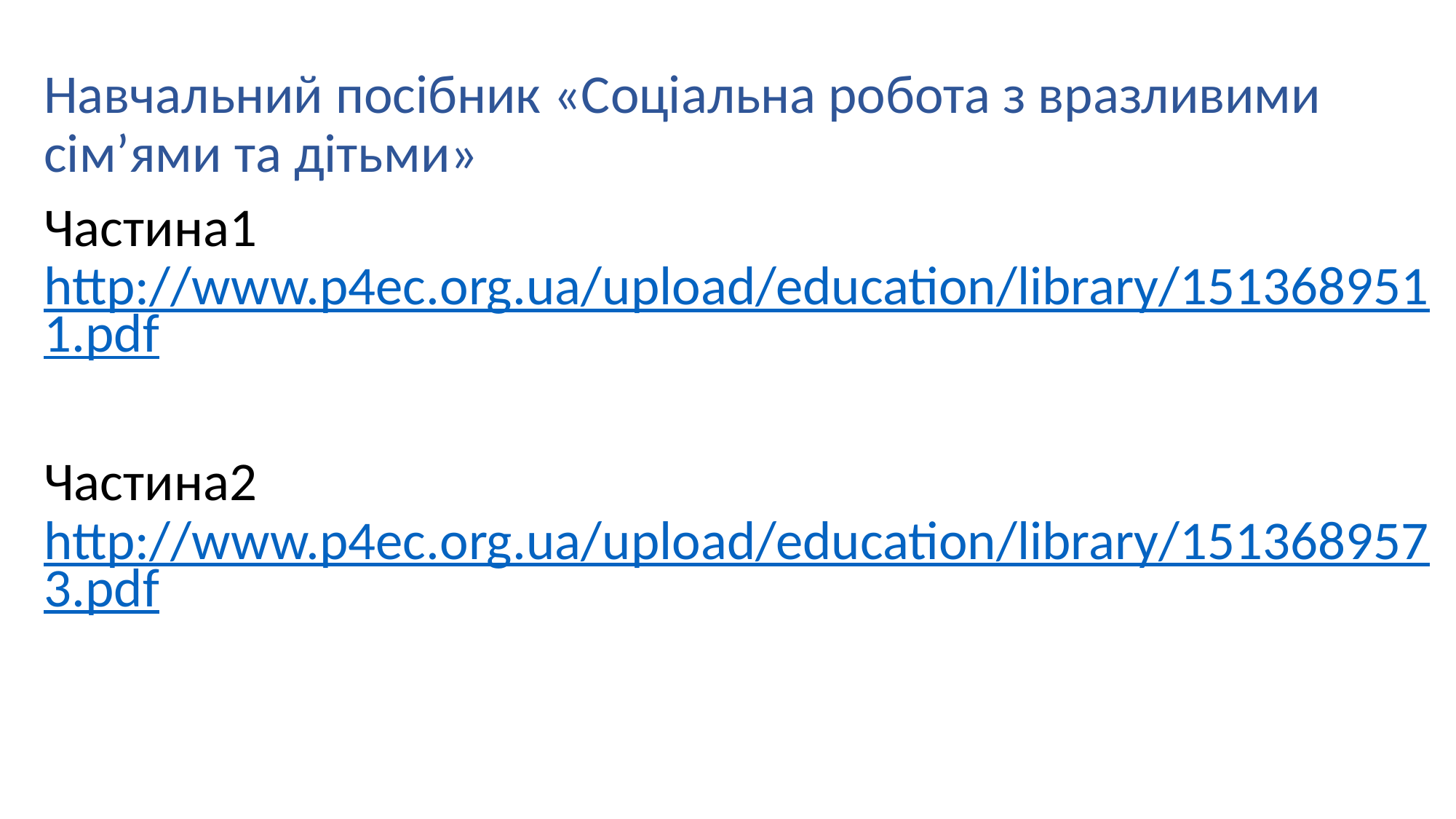

Навчальний посібник «Соціальна робота з вразливими сім’ями та дітьми»
Частина1 http://www.p4ec.org.ua/upload/education/library/1513689511.pdf

Частина2  http://www.p4ec.org.ua/upload/education/library/1513689573.pdf